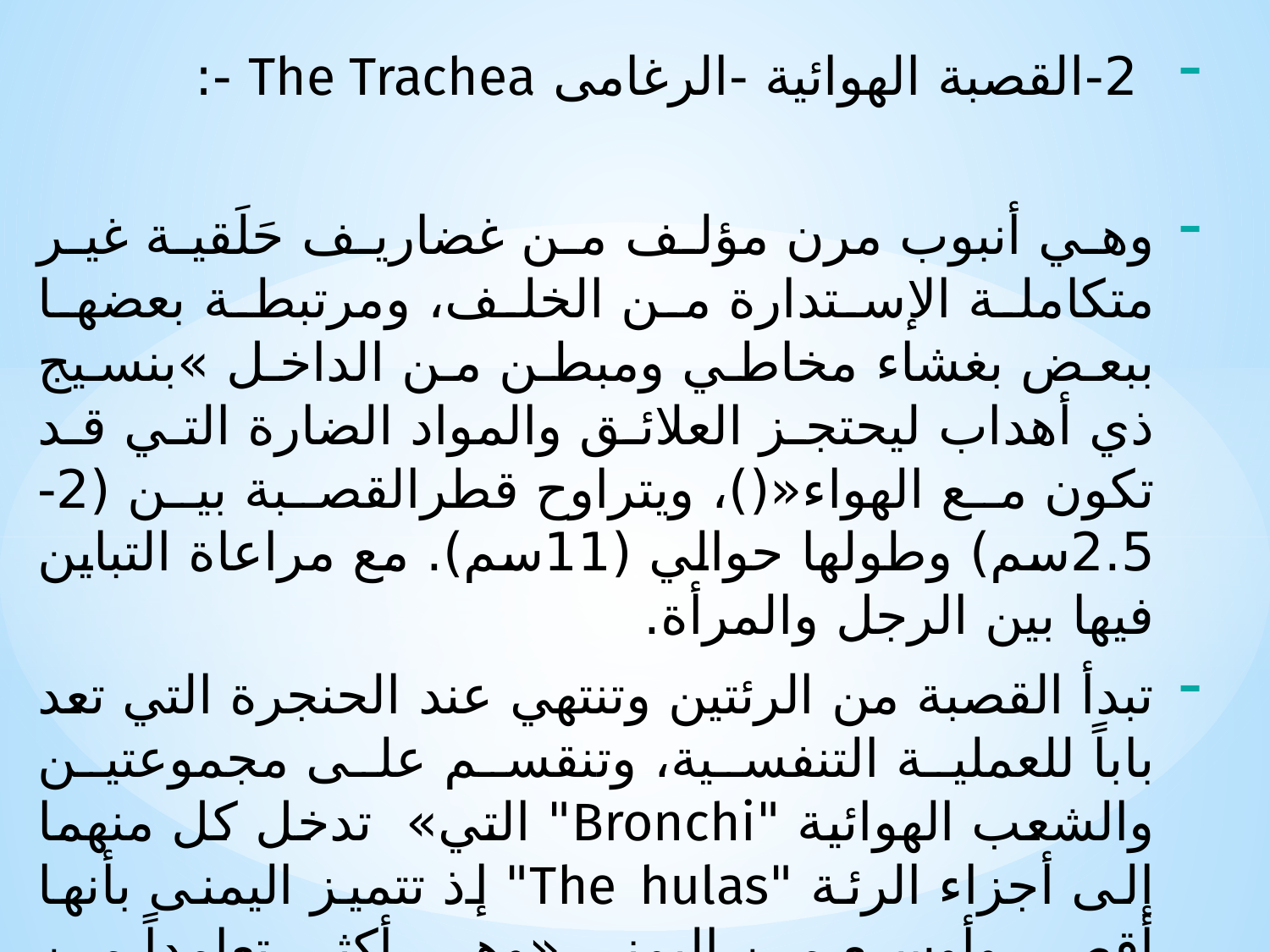

2-القصبة الهوائية -الرغامى The Trachea -:

وهي أنبوب مرن مؤلف من غضاريف حَلَقية غير متكاملة الإستدارة من الخلف، ومرتبطة بعضها ببعض بغشاء مخاطي ومبطن من الداخل »بنسيج ذي أهداب ليحتجز العلائق والمواد الضارة التي قد تكون مع الهواء«()، ويتراوح قطرالقصبة بين (2-2.5سم) وطولها حوالي (11سم). مع مراعاة التباين فيها بين الرجل والمرأة.
تبدأ القصبة من الرئتين وتنتهي عند الحنجرة التي تعد باباً للعملية التنفسية، وتنقسم على مجموعتين والشعب الهوائية "Bronchi" التي»  تدخل كل منهما إلى أجزاء الرئة "The hulas" إذ تتميز اليمنى بأنها أقصر وأوسع من اليمنى«وهي أكثر تعامداً من الأخرى.